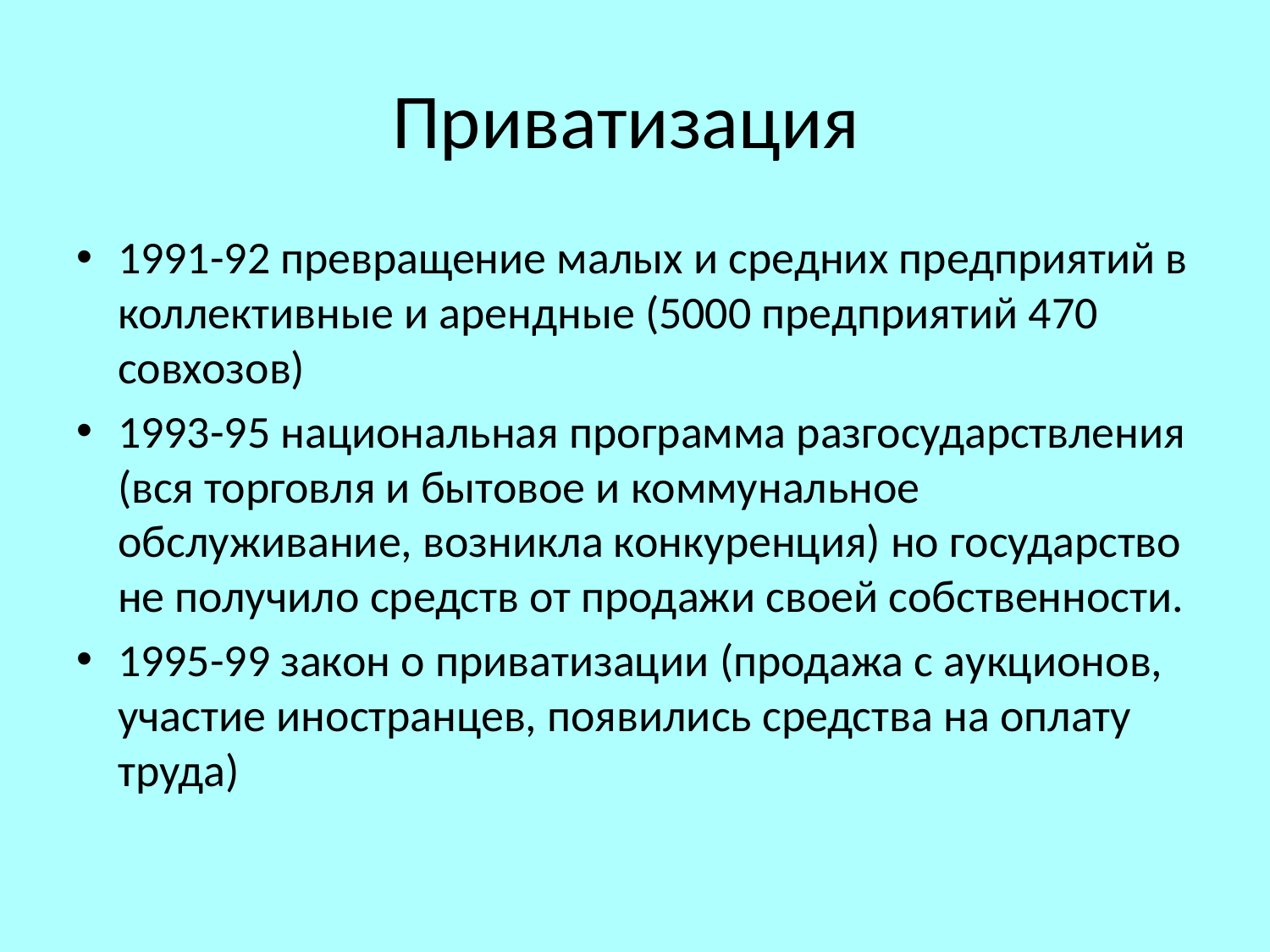

# Приватизация
1991-92 превращение малых и средних предприятий в коллективные и арендные (5000 предприятий 470 совхозов)
1993-95 национальная программа разгосударствления (вся торговля и бытовое и коммунальное обслуживание, возникла конкуренция) но государство не получило средств от продажи своей собственности.
1995-99 закон о приватизации (продажа с аукционов, участие иностранцев, появились средства на оплату труда)